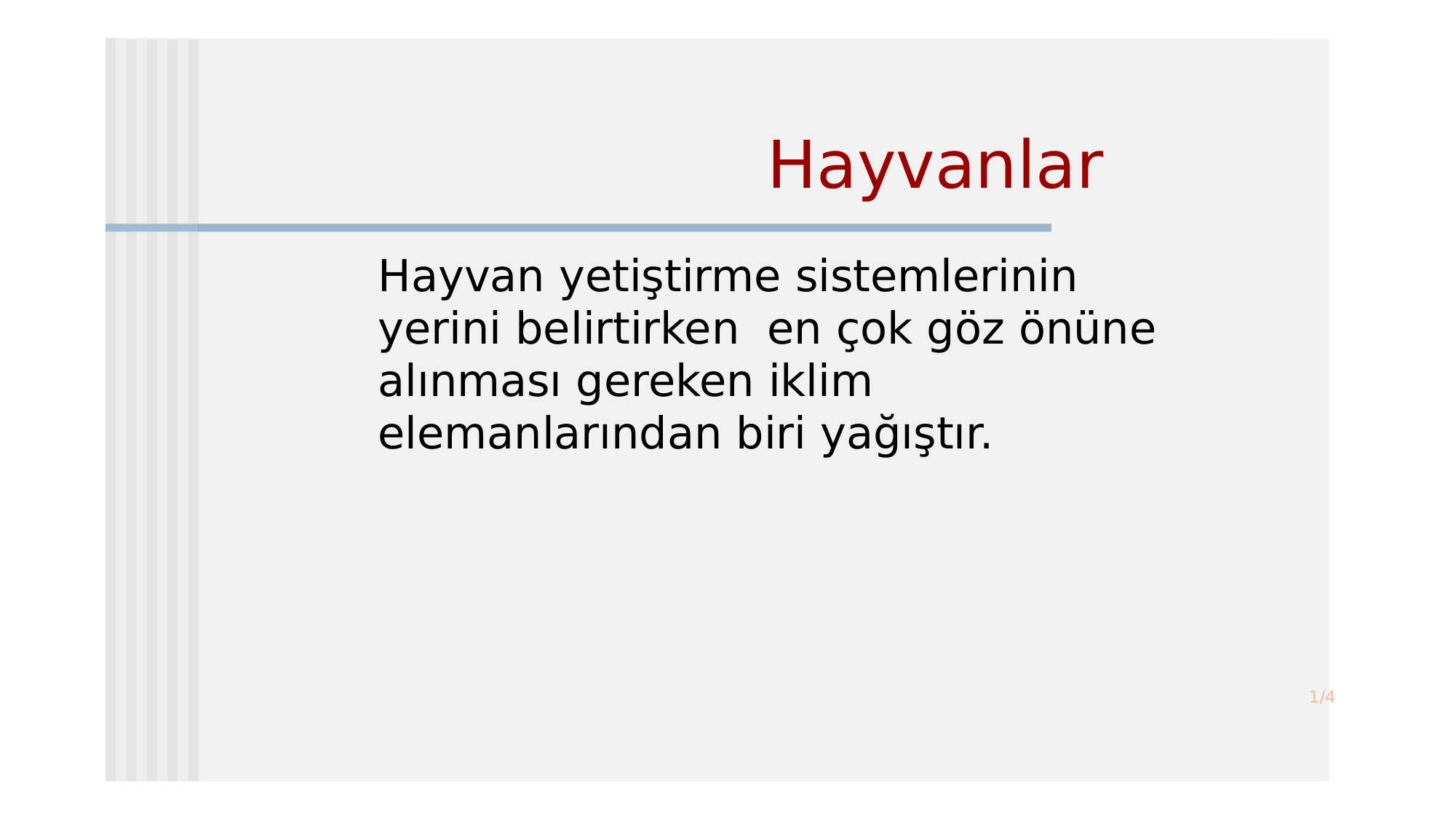

# Hayvanlar
 	Hayvan yetiştirme sistemlerinin yerini belirtirken  en çok göz önüne alınması gereken iklim  elemanlarından biri yağıştır.

1/4